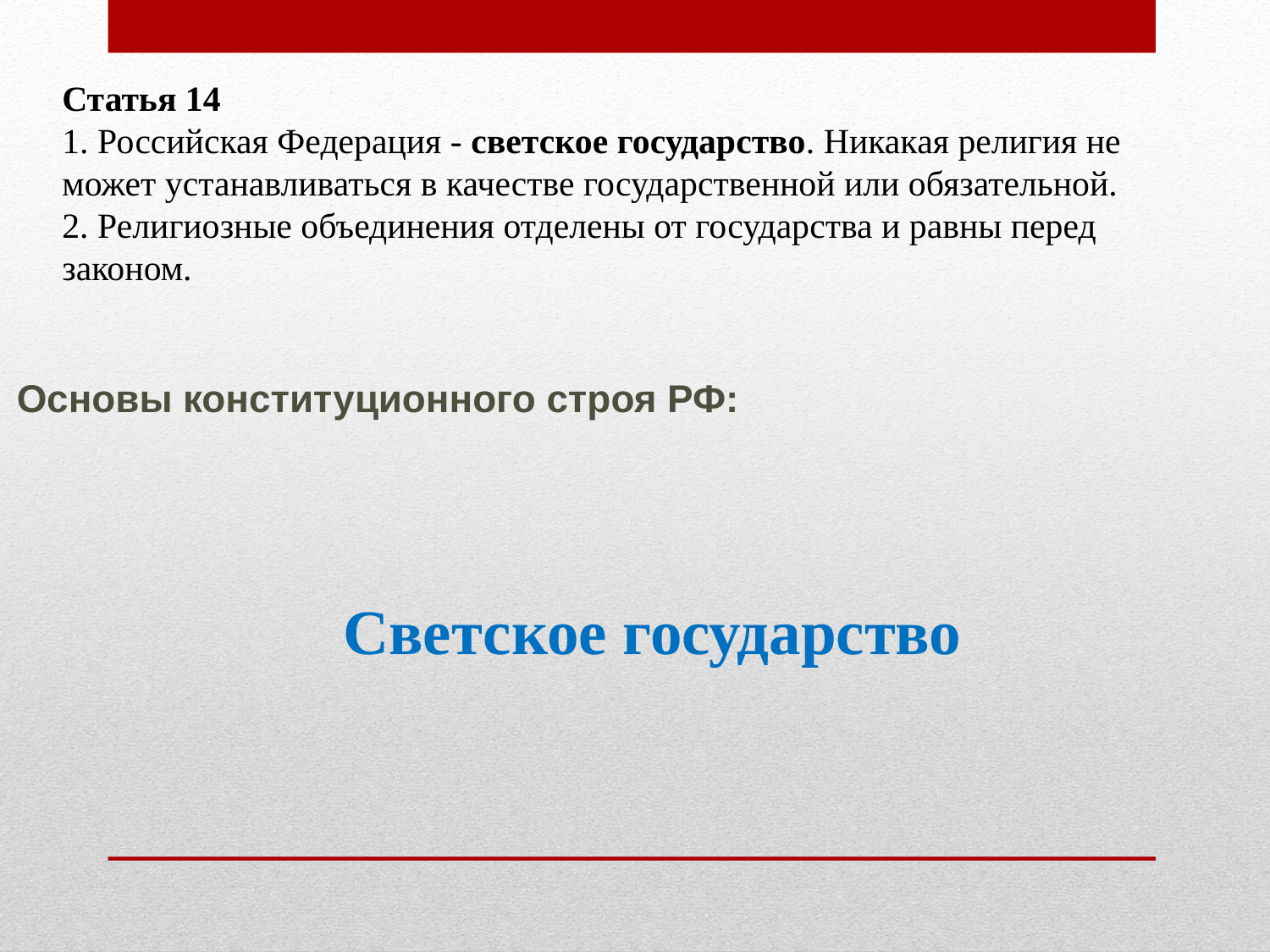

Статья 14
1. Российская Федерация - светское государство. Никакая религия не может устанавливаться в качестве государственной или обязательной.
2. Религиозные объединения отделены от государства и равны перед законом.
Основы конституционного строя РФ:
Светское государство